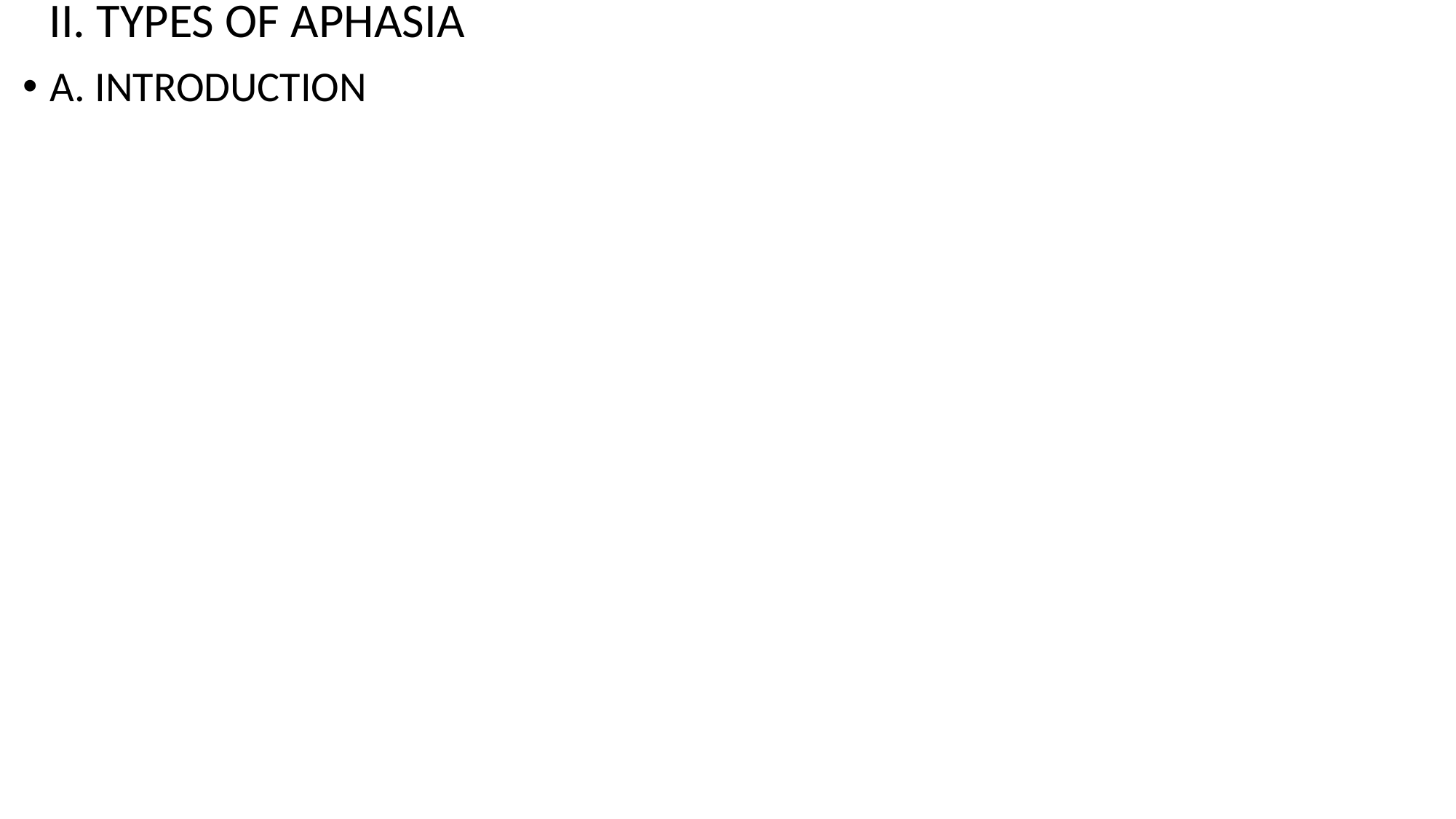

# II. TYPES OF APHASIA
A. INTRODUCTION